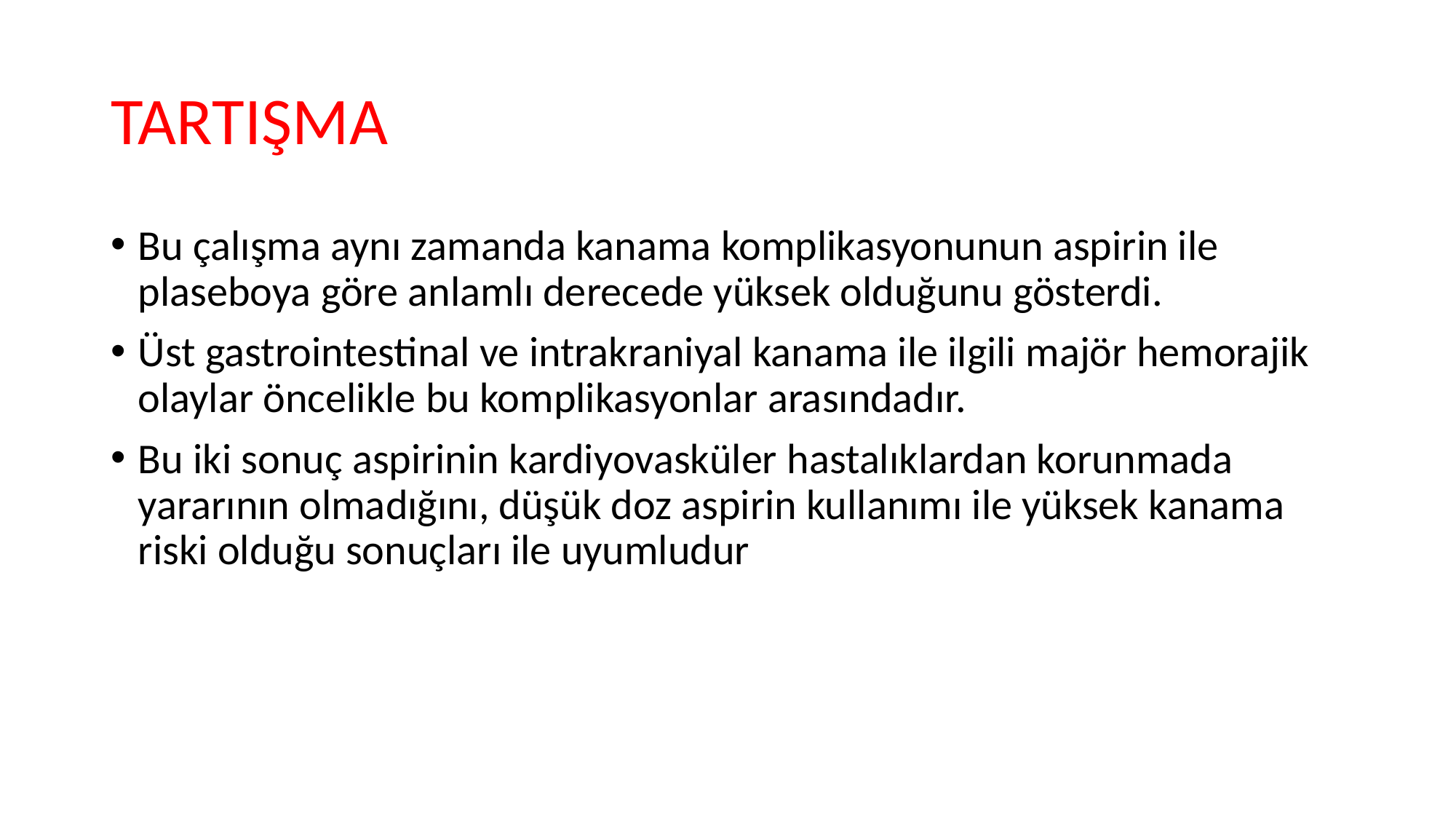

# TARTIŞMA
Bu çalışma aynı zamanda kanama komplikasyonunun aspirin ile plaseboya göre anlamlı derecede yüksek olduğunu gösterdi.
Üst gastrointestinal ve intrakraniyal kanama ile ilgili majör hemorajik olaylar öncelikle bu komplikasyonlar arasındadır.
Bu iki sonuç aspirinin kardiyovasküler hastalıklardan korunmada yararının olmadığını, düşük doz aspirin kullanımı ile yüksek kanama riski olduğu sonuçları ile uyumludur